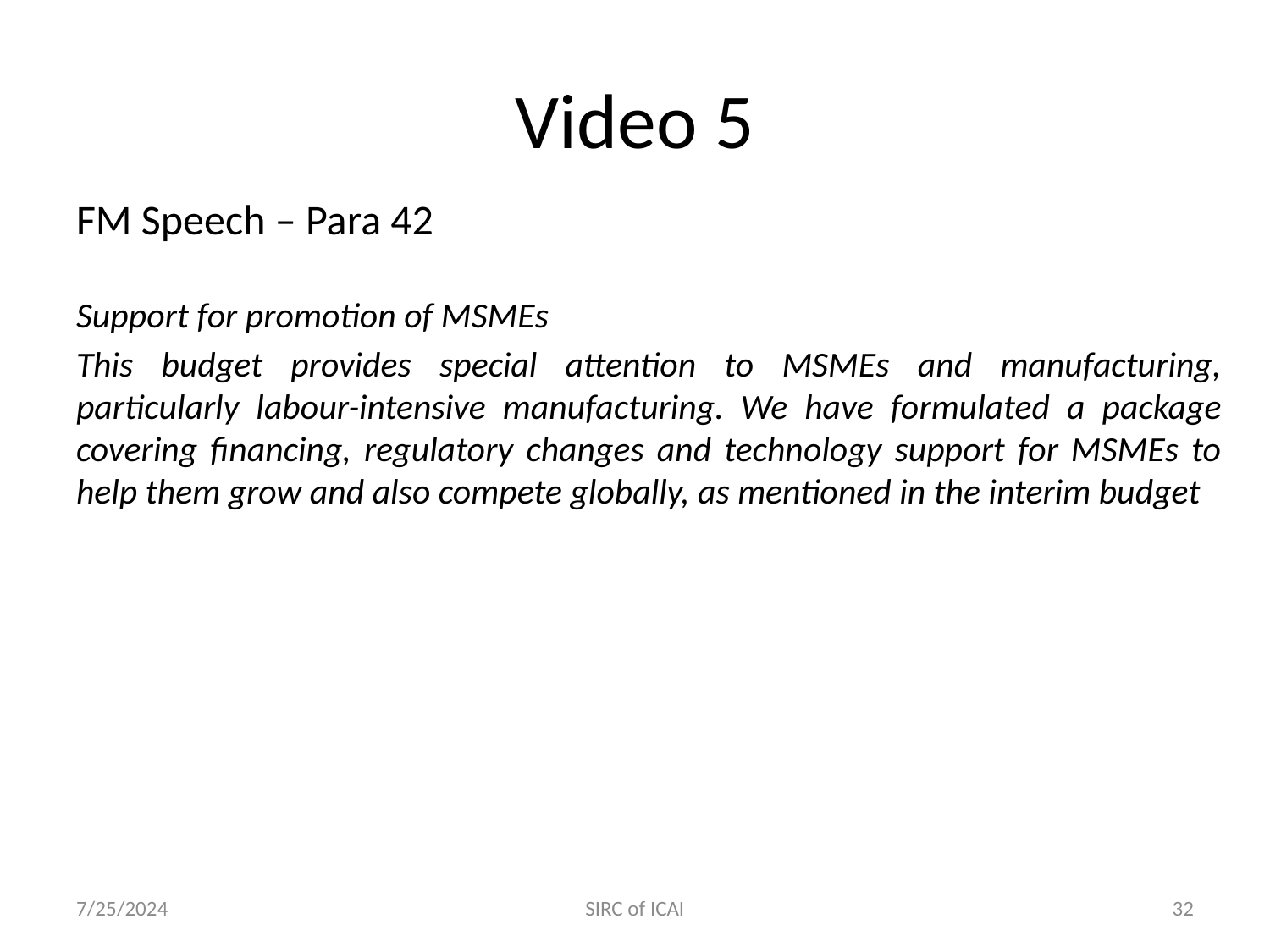

# Video 5
FM Speech – Para 42

Support for promotion of MSMEs
This budget provides special attention to MSMEs and manufacturing, particularly labour-intensive manufacturing. We have formulated a package covering financing, regulatory changes and technology support for MSMEs to help them grow and also compete globally, as mentioned in the interim budget

7/25/2024
SIRC of ICAI
32